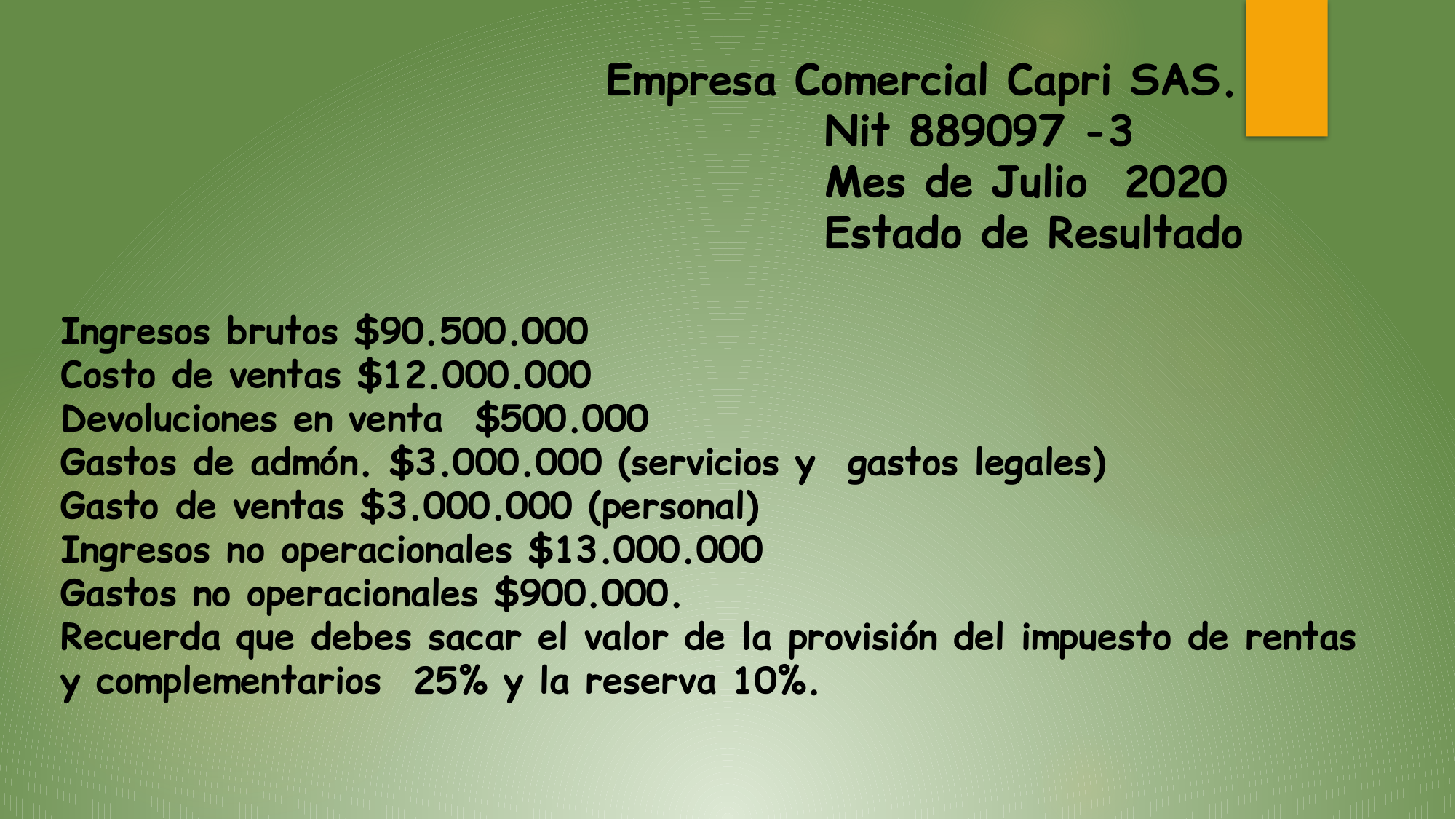

# Empresa Comercial Capri SAS. Nit 889097 -3 Mes de Julio  2020 Estado de Resultado Ingresos brutos $90.500.000 Costo de ventas $12.000.000 Devoluciones en venta  $500.000 Gastos de admón. $3.000.000 (servicios y  gastos legales) Gasto de ventas $3.000.000 (personal) Ingresos no operacionales $13.000.000 Gastos no operacionales $900.000. Recuerda que debes sacar el valor de la provisión del impuesto de rentas y complementarios  25% y la reserva 10%.